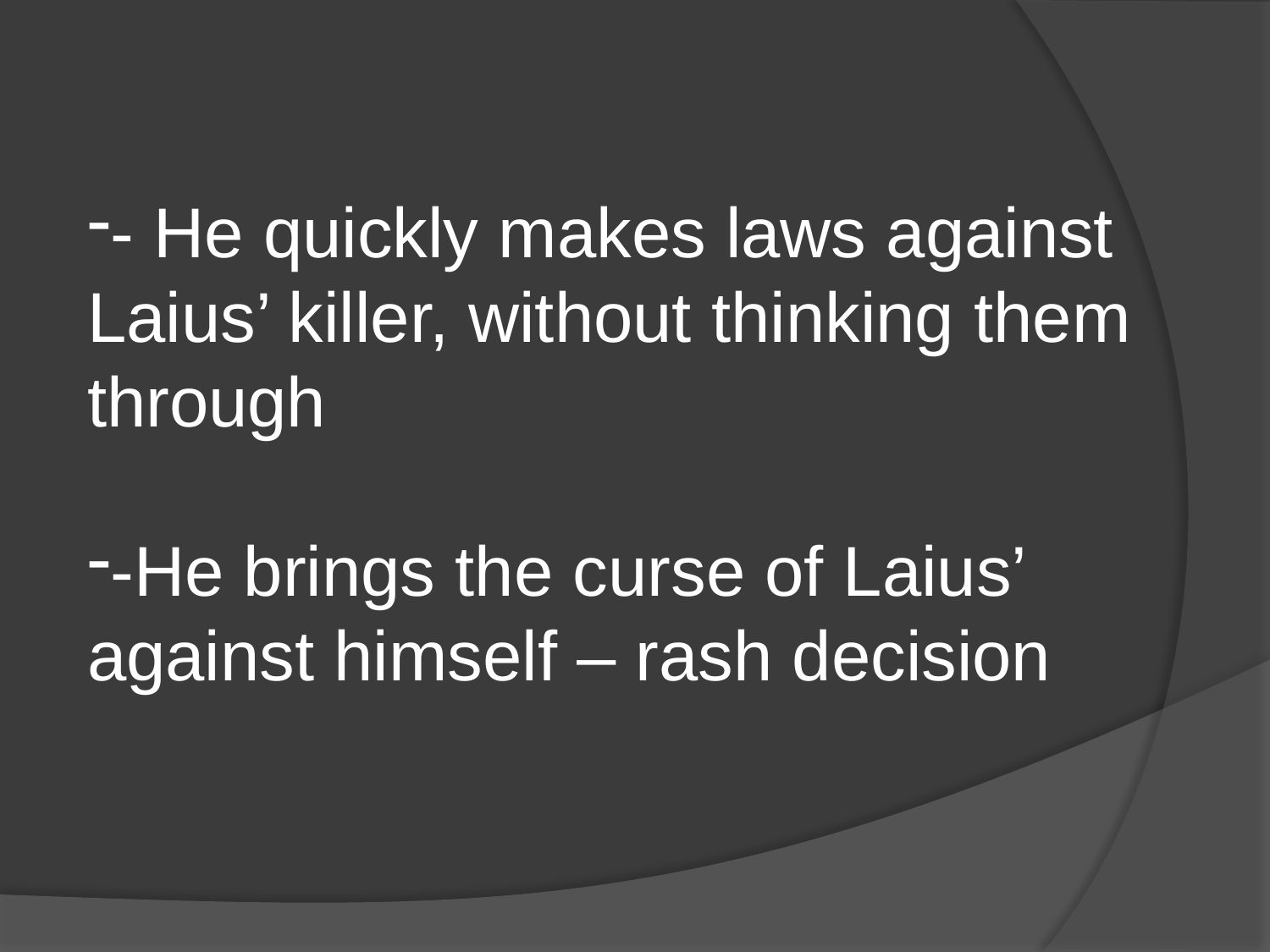

- He quickly makes laws against Laius’ killer, without thinking them through

-He brings the curse of Laius’ against himself – rash decision